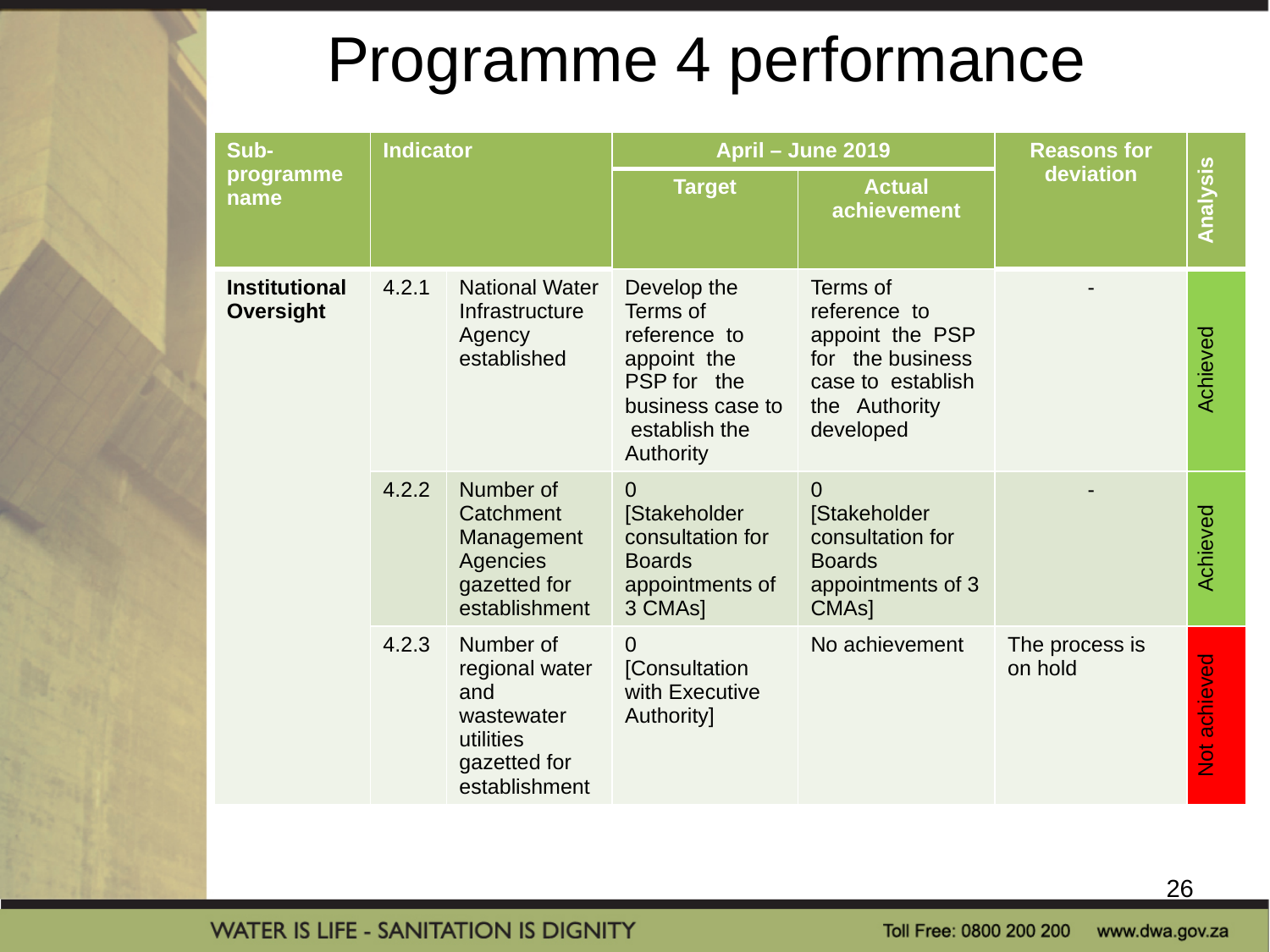

# Programme 4 performance
| Sub- programme name | Indicator |  | April – June 2019 |  | Reasons for deviation | Analysis |
| --- | --- | --- | --- | --- | --- | --- |
|  |  |  | Target | Actual achievement |  |  |
| Institutional Oversight | 4.2.1 | National Water Infrastructure Agency established | Develop the Terms of reference to appoint the PSP for the business case to establish the Authority | Terms of reference to appoint the PSP for the business case to establish the Authority developed | - | Achieved |
|  | 4.2.2 | Number of Catchment Management Agencies gazetted for establishment | 0 [Stakeholder consultation for Boards appointments of 3 CMAs] | 0 [Stakeholder consultation for Boards appointments of 3 CMAs] | - | Achieved |
|  | 4.2.3 | Number of regional water and wastewater utilities gazetted for establishment | 0 [Consultation with Executive Authority] | No achievement | The process is on hold | Not achieved |
26